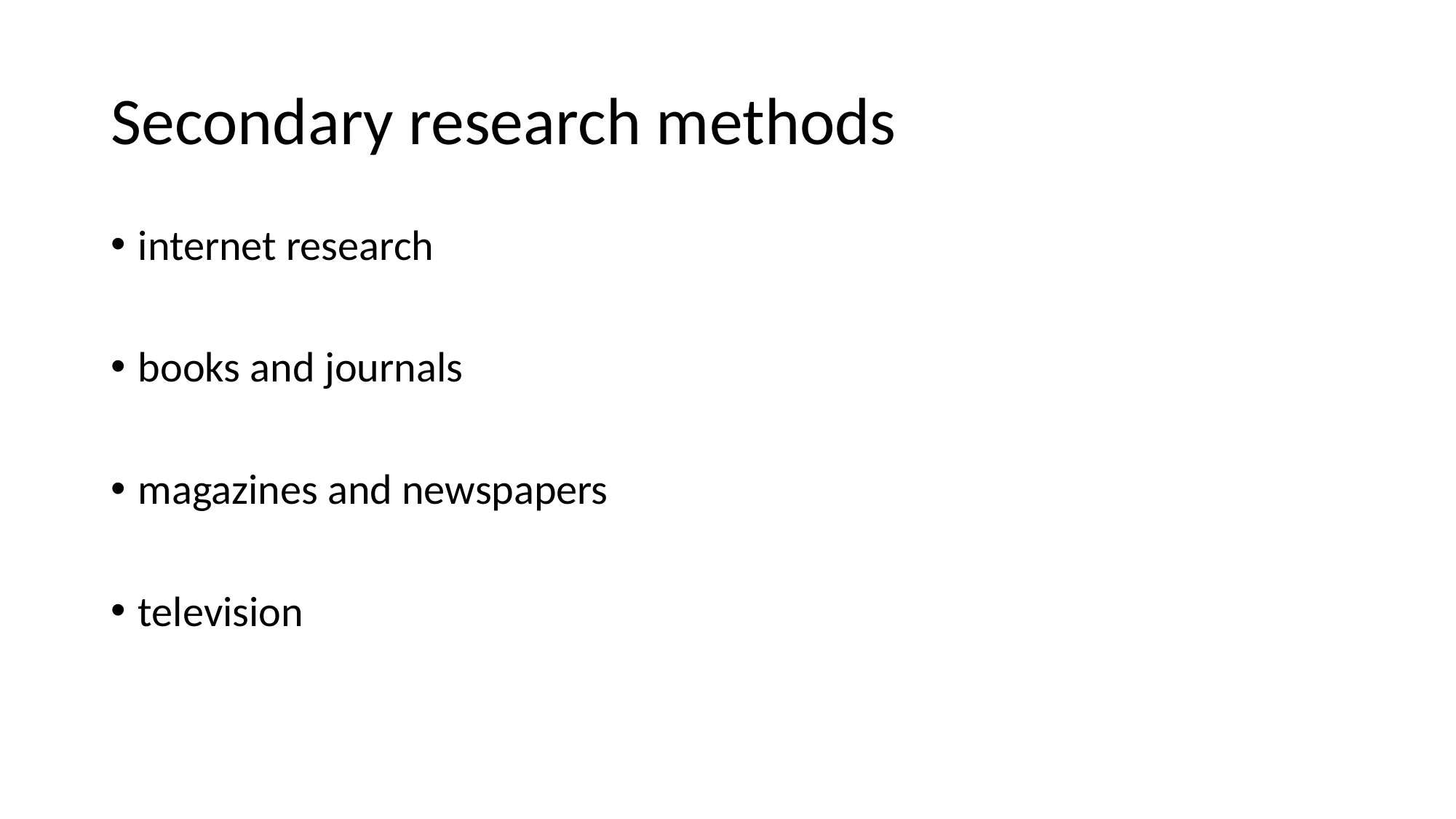

# Secondary research methods
internet research

books and journals

magazines and newspapers

television